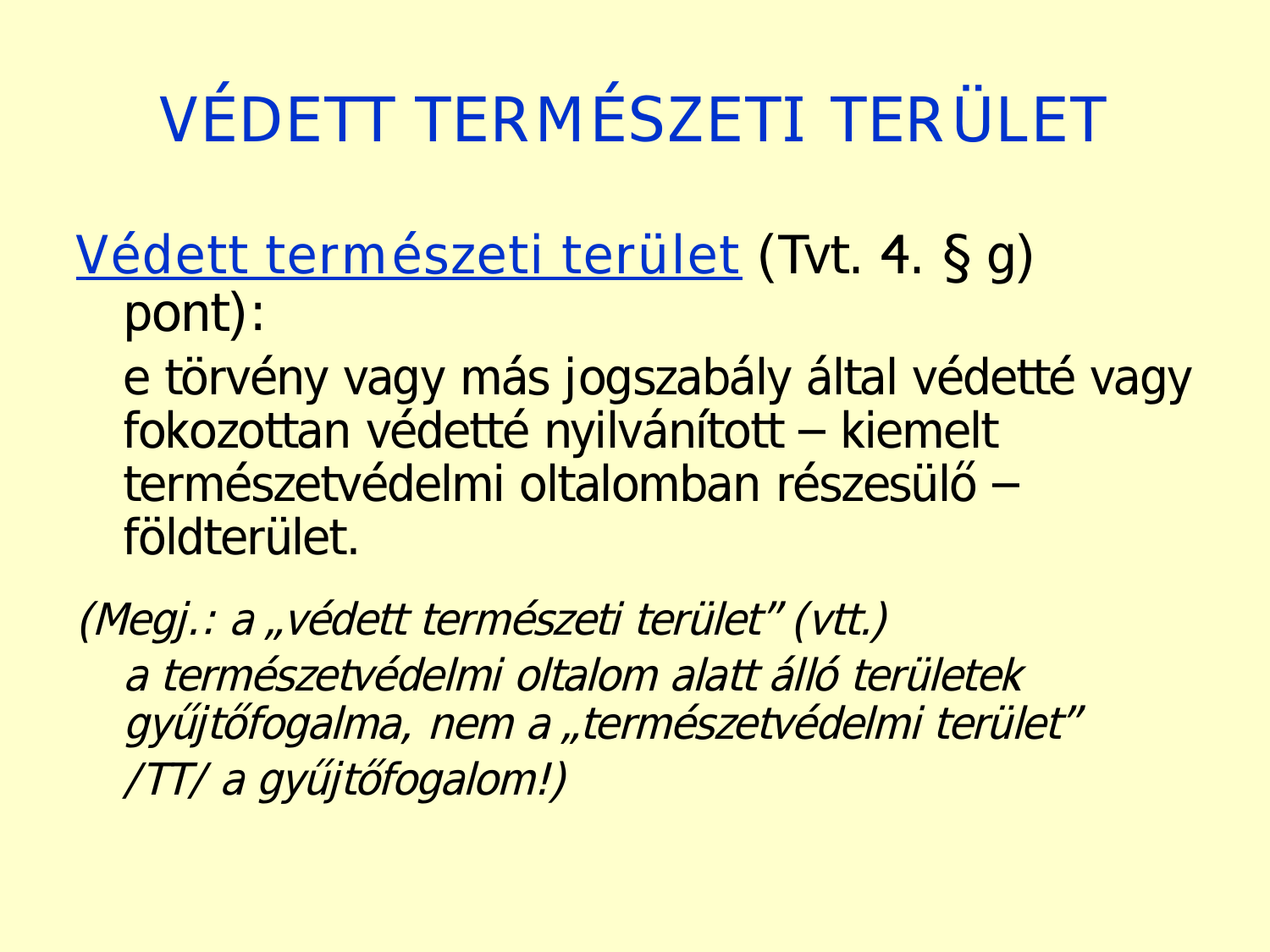

# VÉDETT TERMÉSZETI TERÜLET
Védett természeti terület (Tvt. 4. § g) pont):
	e törvény vagy más jogszabály által védetté vagy fokozottan védetté nyilvánított – kiemelt természetvédelmi oltalomban részesülő – földterület.

(Megj.: a „védett természeti terület” (vtt.)
	a természetvédelmi oltalom alatt álló területek gyűjtőfogalma, nem a „természetvédelmi terület”
	/TT/ a gyűjtőfogalom!)